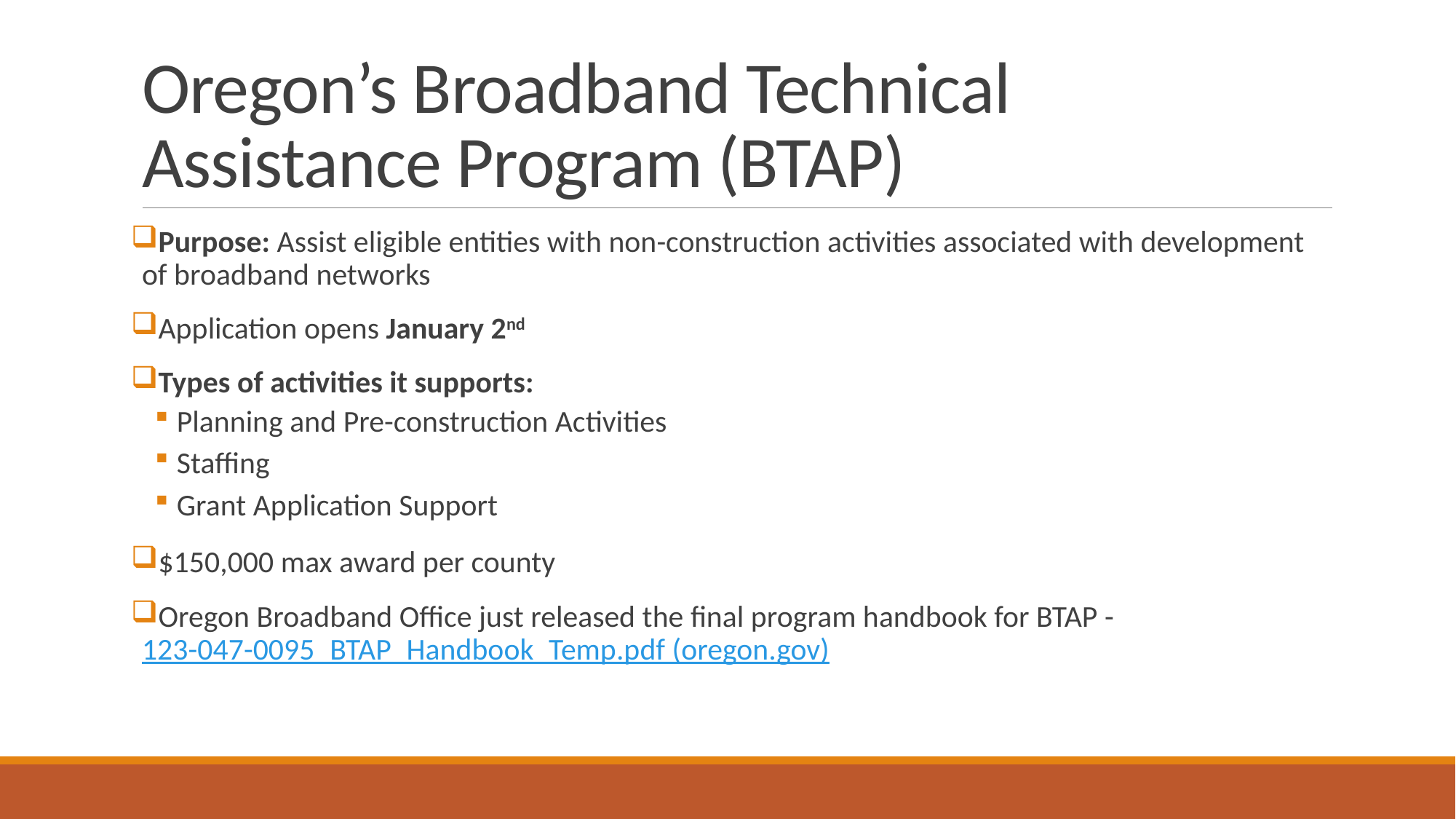

# Oregon’s Broadband Technical Assistance Program (BTAP)
Purpose: Assist eligible entities with non-construction activities associated with development of broadband networks
Application opens January 2nd
Types of activities it supports:
Planning and Pre-construction Activities
Staffing
Grant Application Support
$150,000 max award per county
Oregon Broadband Office just released the final program handbook for BTAP - 123-047-0095_BTAP_Handbook_Temp.pdf (oregon.gov)